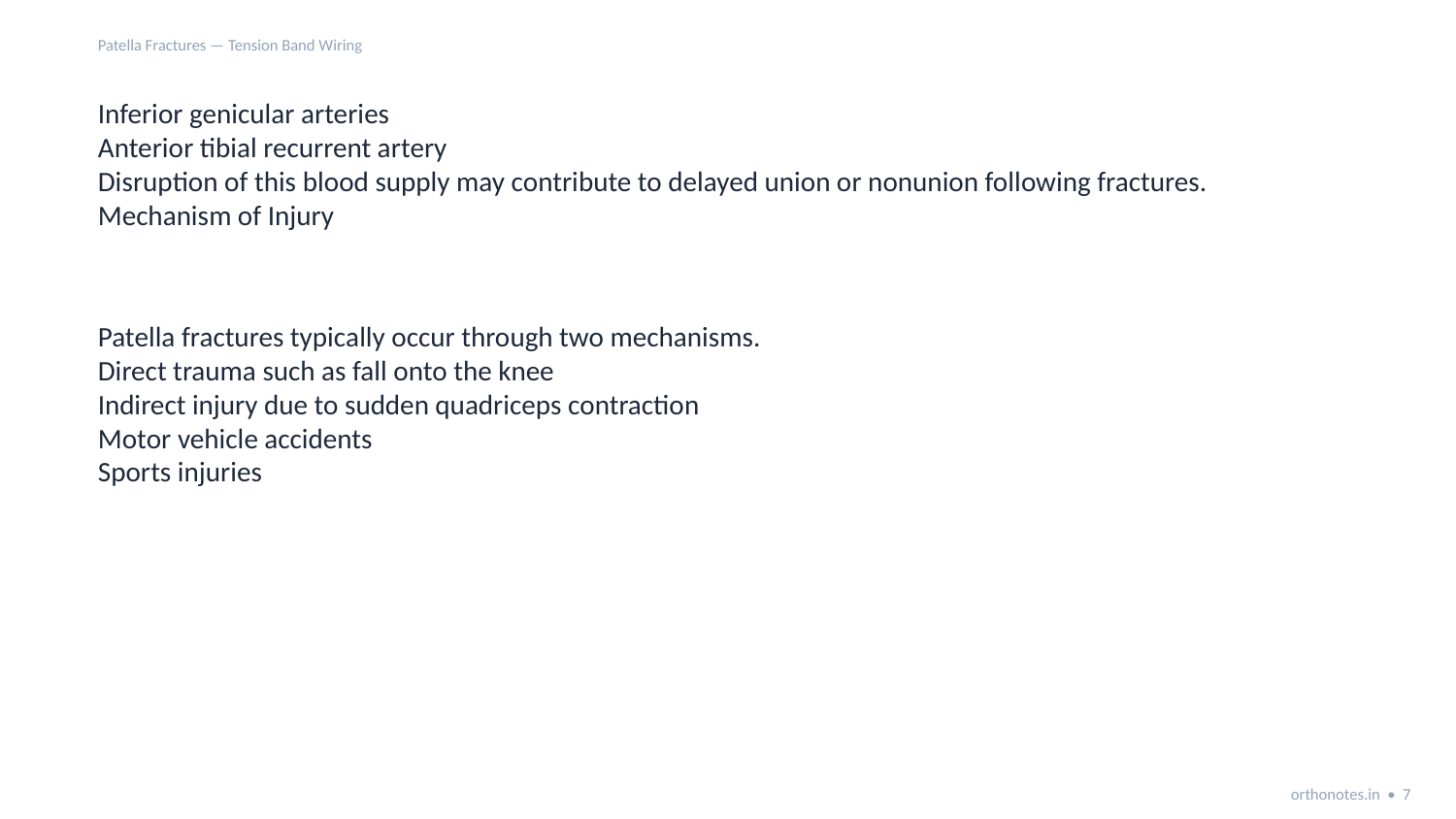

Patella Fractures — Tension Band Wiring
Inferior genicular arteries
Anterior tibial recurrent artery
Disruption of this blood supply may contribute to delayed union or nonunion following fractures.
Mechanism of Injury
Patella fractures typically occur through two mechanisms.
Direct trauma such as fall onto the knee
Indirect injury due to sudden quadriceps contraction
Motor vehicle accidents
Sports injuries
orthonotes.in  •  7